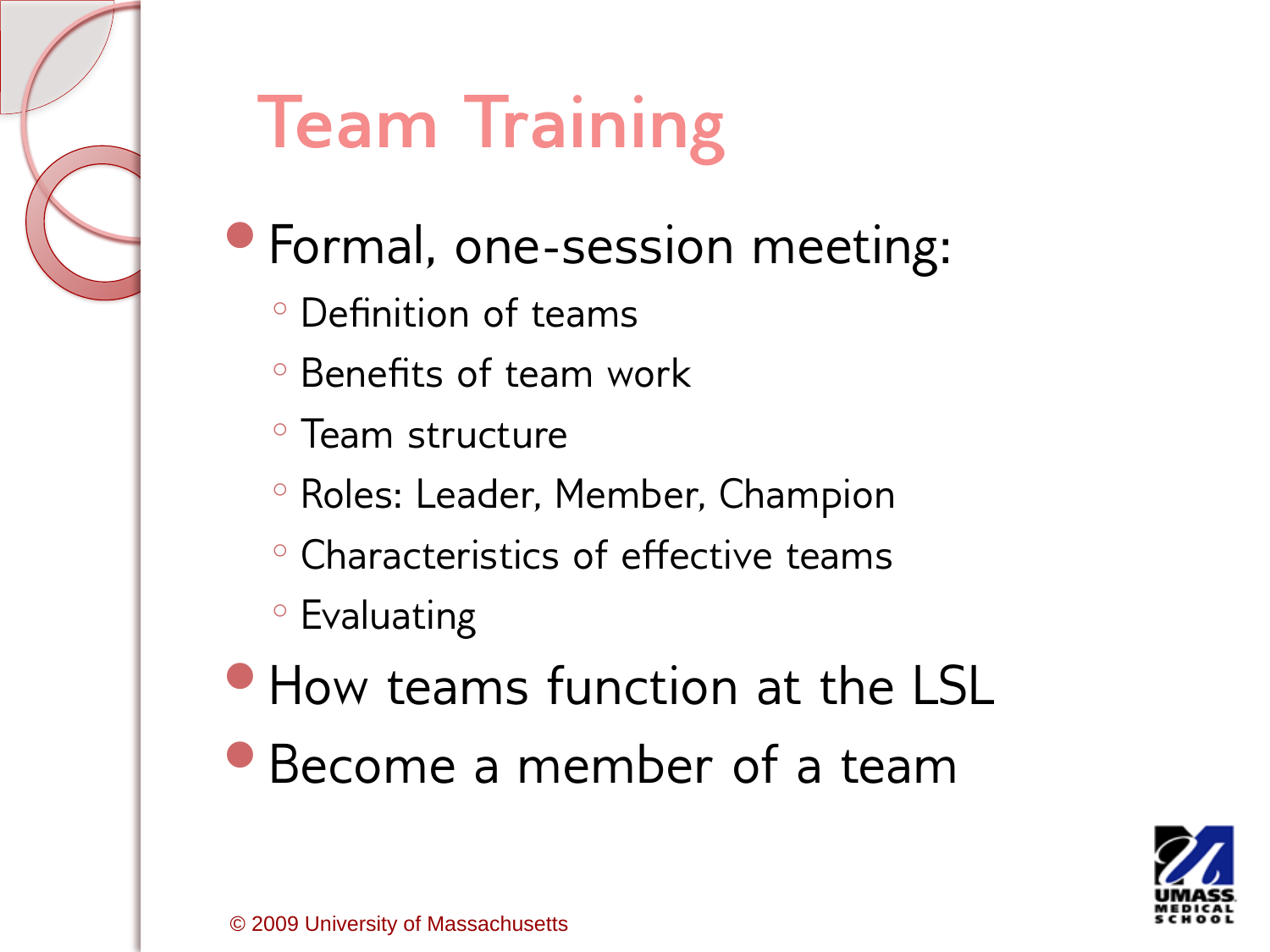

# Team Training
Formal, one-session meeting:
Definition of teams
Benefits of team work
Team structure
Roles: Leader, Member, Champion
Characteristics of effective teams
Evaluating
How teams function at the LSL
Become a member of a team
 © 2009 University of Massachusetts